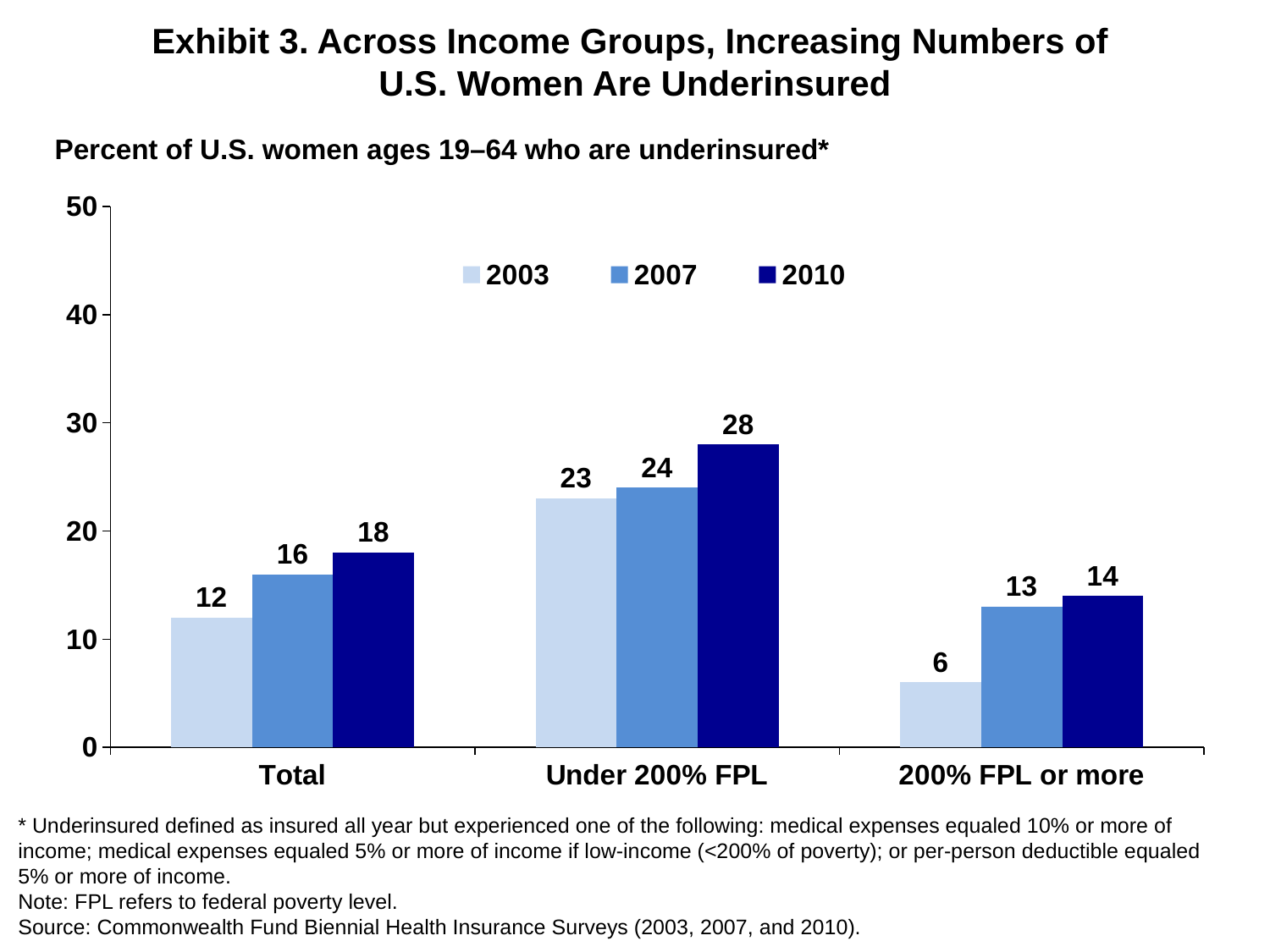

Exhibit 3. Across Income Groups, Increasing Numbers of
U.S. Women Are Underinsured
Percent of U.S. women ages 19–64 who are underinsured*

### Chart

| Category | 2003 | 2007 | 2010 |
|---|---|---|---|
| Total | 12.0 | 16.0 | 18.0 |
| Under 200% FPL | 23.0 | 24.0 | 28.0 |
| 200% FPL or more | 6.0 | 13.0 | 14.0 |
* Underinsured defined as insured all year but experienced one of the following: medical expenses equaled 10% or more of income; medical expenses equaled 5% or more of income if low-income (<200% of poverty); or per-person deductible equaled 5% or more of income.
Note: FPL refers to federal poverty level.
Source: Commonwealth Fund Biennial Health Insurance Surveys (2003, 2007, and 2010).